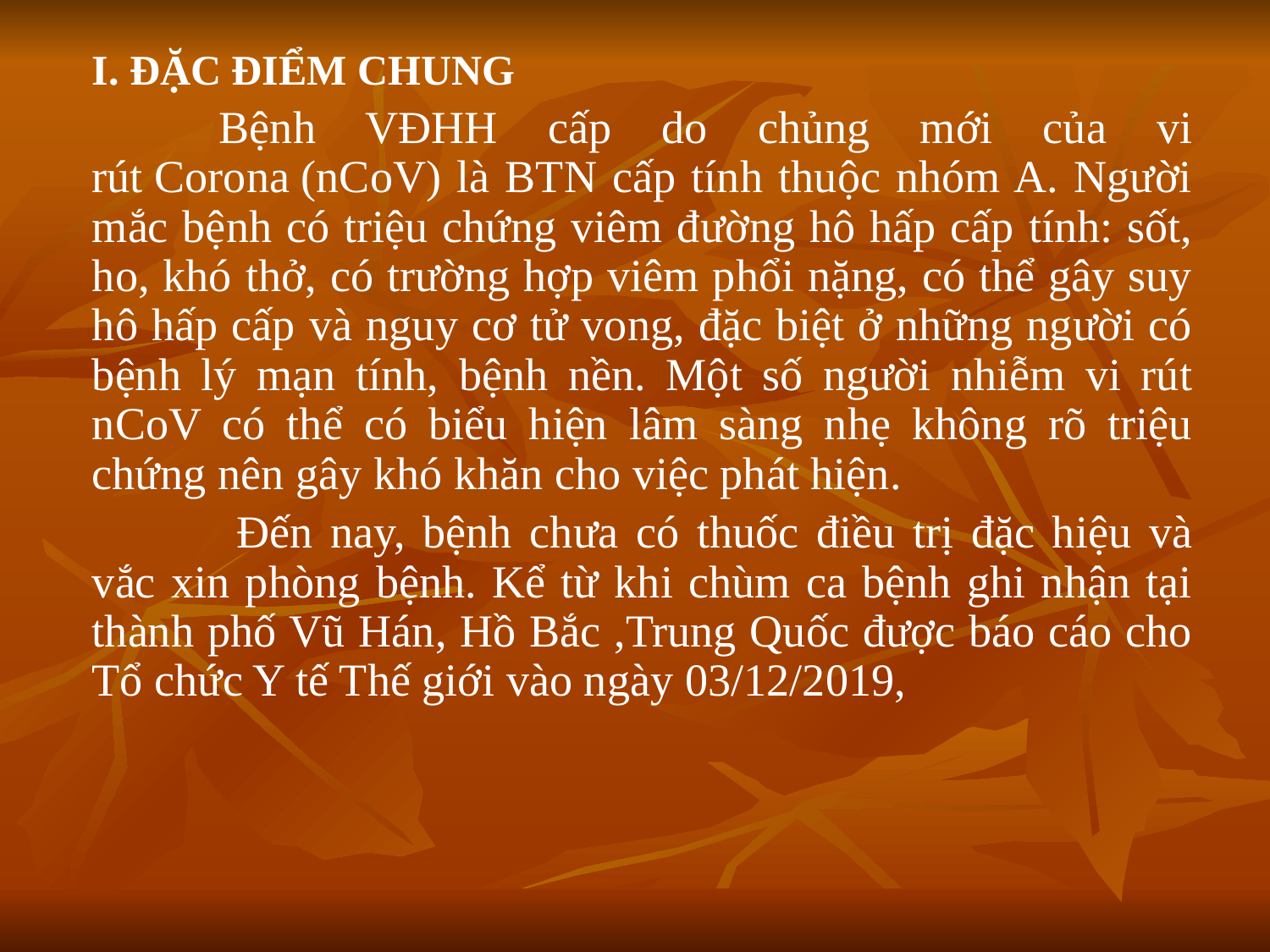

I. ĐẶC ĐIỂM CHUNG
		Bệnh VĐHH cấp do chủng mới của vi rút Corona (nCoV) là BTN cấp tính thuộc nhóm A. Người mắc bệnh có triệu chứng viêm đường hô hấp cấp tính: sốt, ho, khó thở, có trường hợp viêm phổi nặng, có thể gây suy hô hấp cấp và nguy cơ tử vong, đặc biệt ở những người có bệnh lý mạn tính, bệnh nền. Một số người nhiễm vi rút nCoV có thể có biểu hiện lâm sàng nhẹ không rõ triệu chứng nên gây khó khăn cho việc phát hiện.
		 Đến nay, bệnh chưa có thuốc điều trị đặc hiệu và vắc xin phòng bệnh. Kể từ khi chùm ca bệnh ghi nhận tại thành phố Vũ Hán, Hồ Bắc ,Trung Quốc được báo cáo cho Tổ chức Y tế Thế giới vào ngày 03/12/2019,